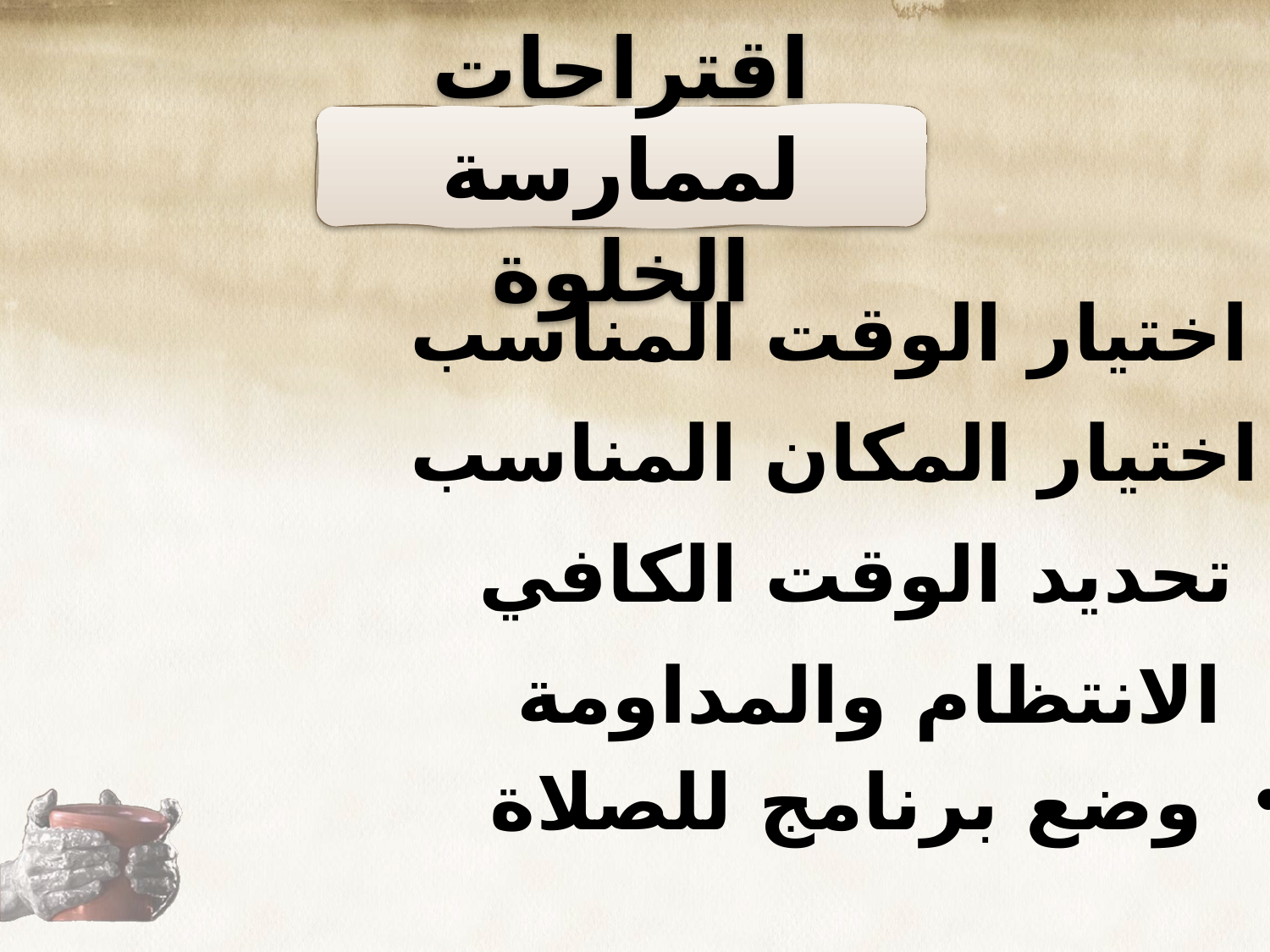

اقتراحات لممارسة الخلوة
اختيار الوقت المناسب
اختيار المكان المناسب
تحديد الوقت الكافي
الانتظام والمداومة
وضع برنامج للصلاة